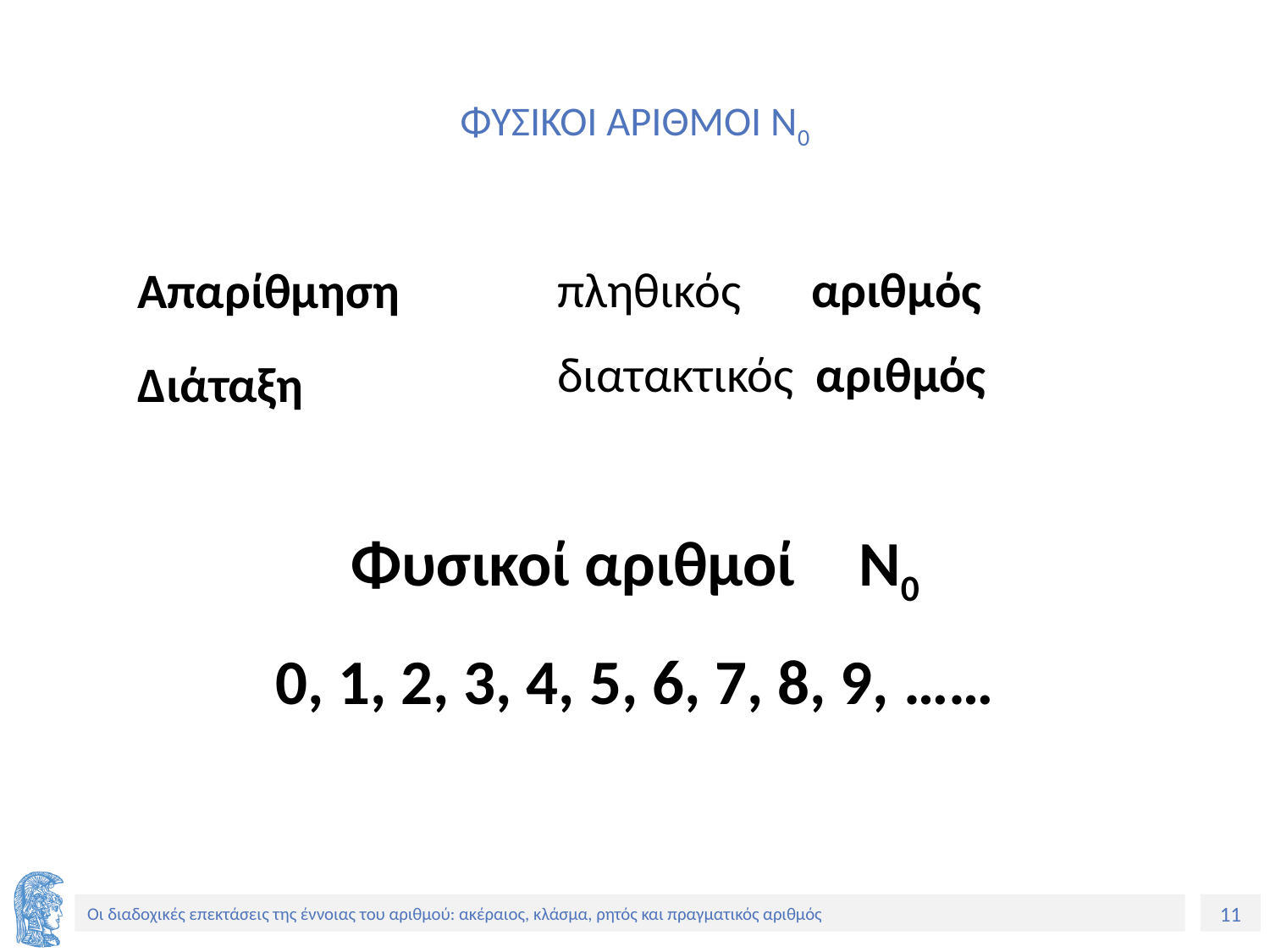

# ΦΥΣΙΚΟΙ ΑΡΙΘΜΟΙ Ν0
Απαρίθμηση
Διάταξη
πληθικός	αριθμός
διατακτικός  αριθμός
Φυσικοί αριθμοί	Ν0
0, 1, 2, 3, 4, 5, 6, 7, 8, 9, ……